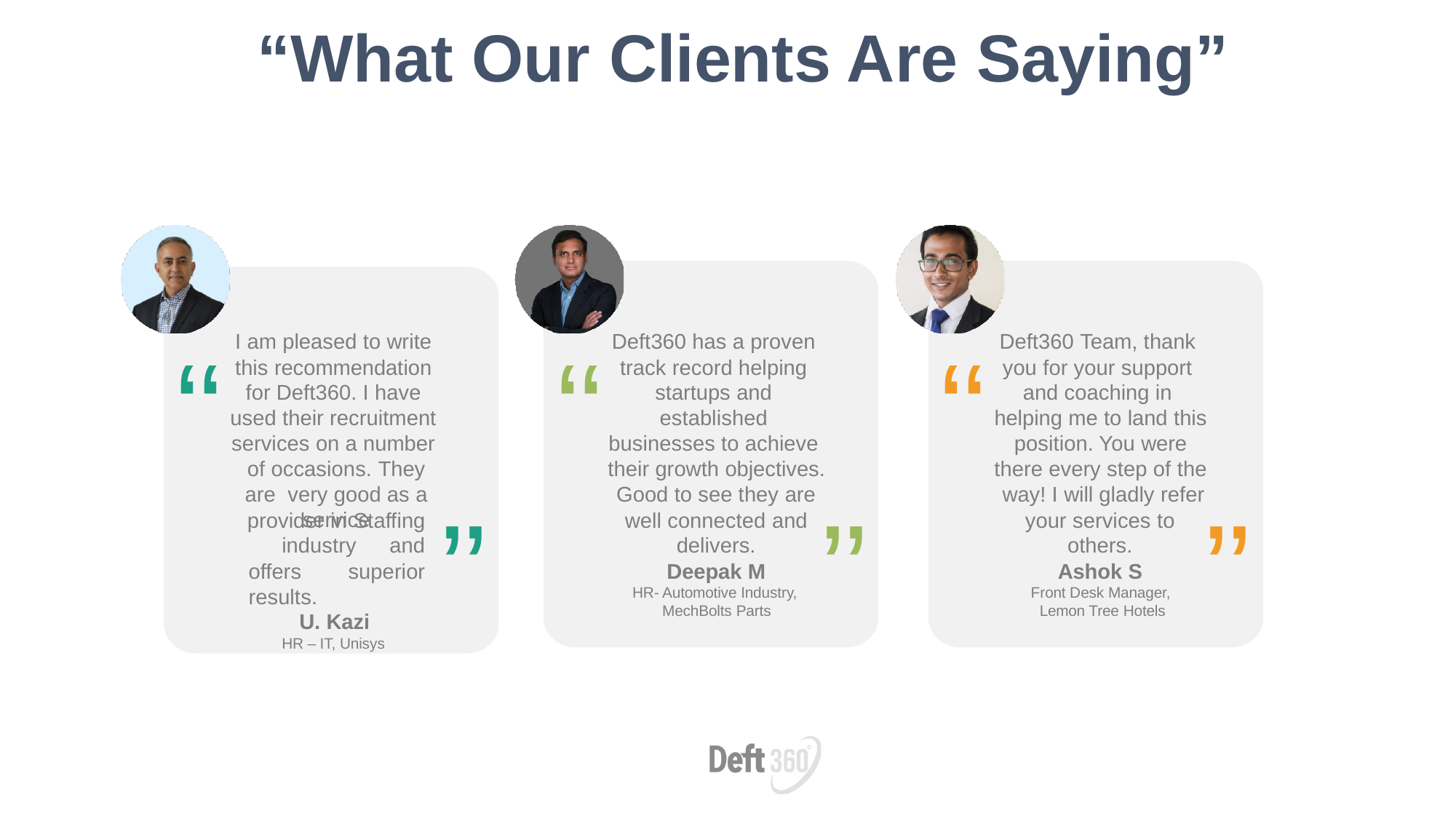

“What Our Clients Are Saying”

‘‘
‘‘
‘‘
I am pleased to write  this recommendation  for Deft360. I have  used their recruitment  services on a number  of occasions. They are  very good as a service
Deft360 has a proven  track record helping  startups and  established  businesses to achieve  their growth objectives.
Good to see they are
Deft360 Team, thank  you for your support  and coaching in  helping me to land this  position. You were  there every step of the  way! I will gladly refer
’’
’’
’’
provider in Staffing  industry and offers  superior results.
U. Kazi
HR – IT, Unisys
well connected and
delivers.
Deepak M
HR- Automotive Industry,  MechBolts Parts
your services to
others.
Ashok S
Front Desk Manager,  Lemon Tree Hotels